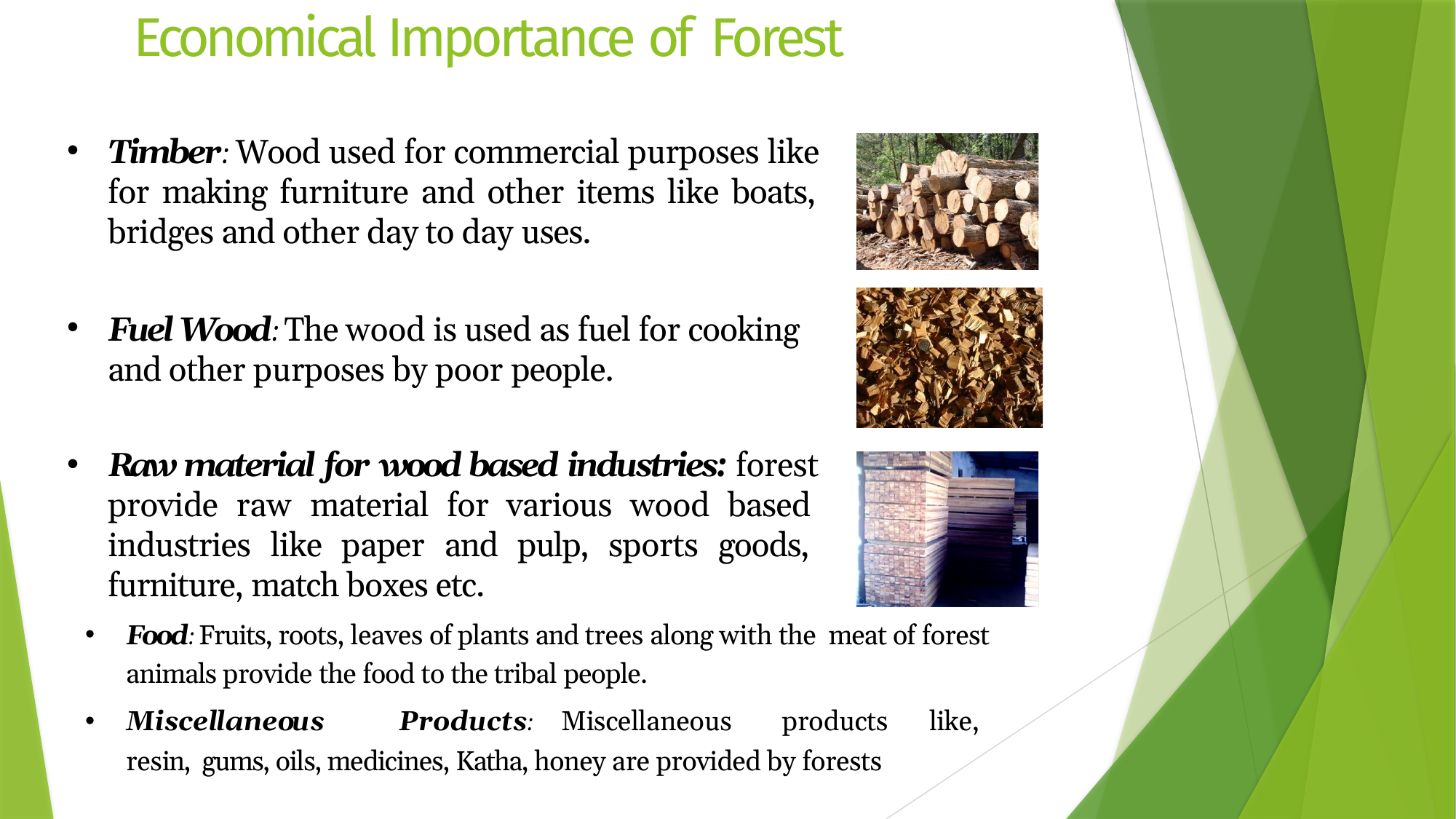

Economical Importance of Forest
•
Timber: Wood used for commercial purposes like  for making furniture and other items like boats,  bridges and other day to day uses.

•
Fuel Wood: The wood is used as fuel for cooking  and other purposes by poor people.
•
Raw material for wood based industries: forest  provide raw material for various wood based  industries like paper and pulp, sports goods,  furniture, match boxes etc.

Food: Fruits, roots, leaves of plants and trees along with the  meat of forest animals provide the food to the tribal people.
Miscellaneous	Products:	Miscellaneous	products	like,	resin,  gums, oils, medicines, Katha, honey are provided by forests